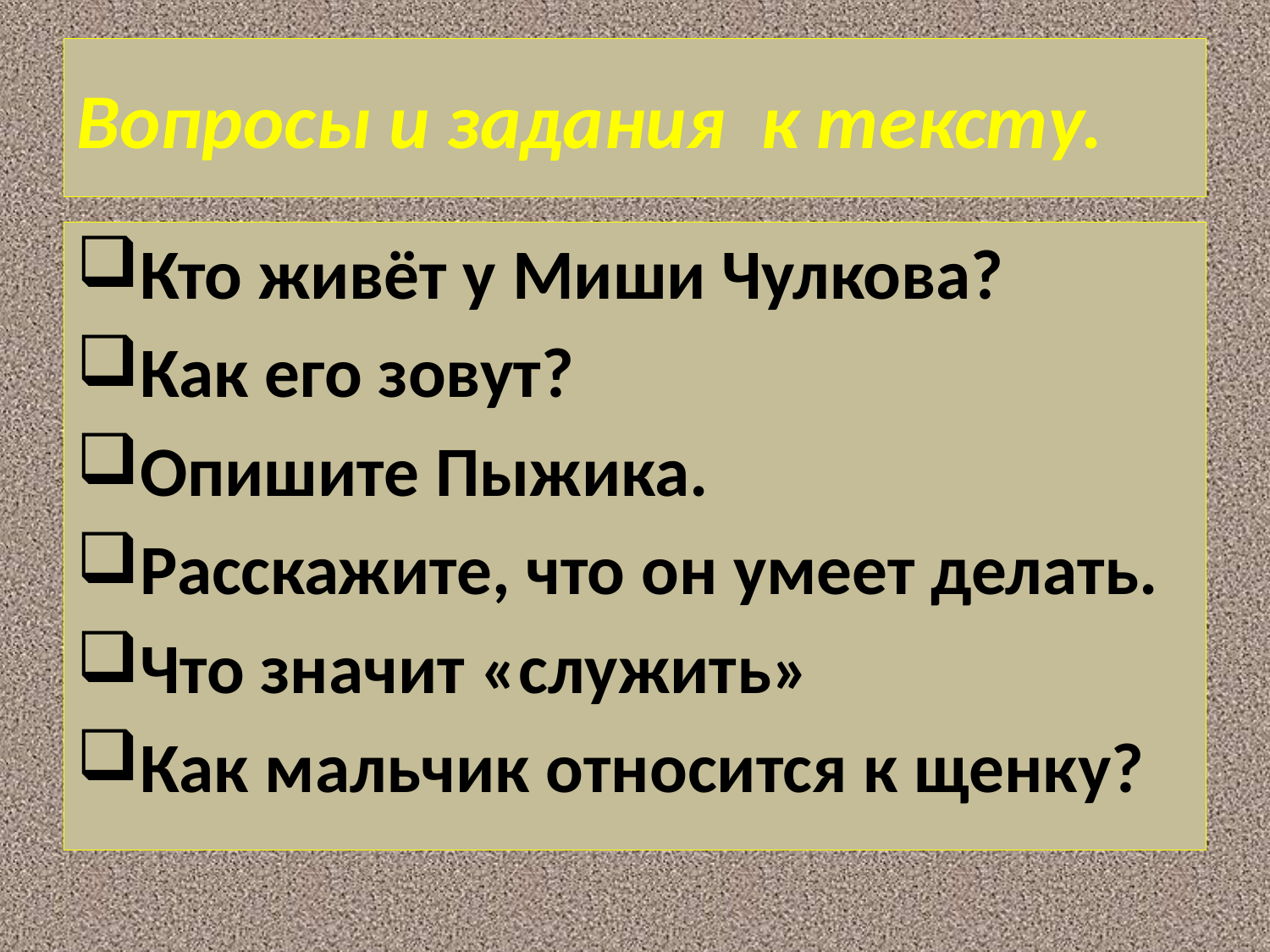

# Вопросы и задания  к тексту.
Кто живёт у Миши Чулкова?
Как его зовут?
Опишите Пыжика.
Расскажите, что он умеет делать.
Что значит «служить»
Как мальчик относится к щенку?